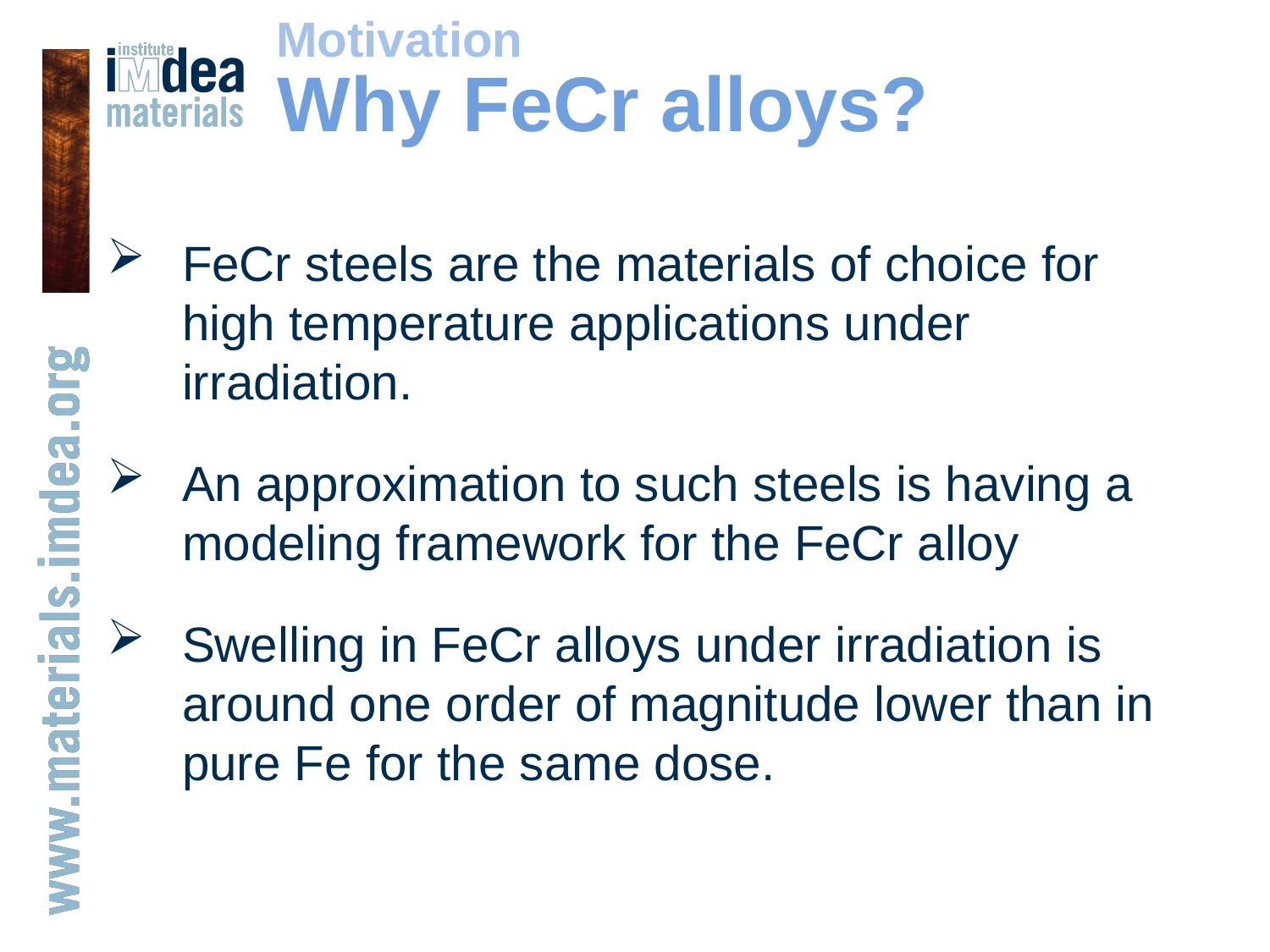

Motivation
# Why FeCr alloys?
FeCr steels are the materials of choice for high temperature applications under irradiation.
An approximation to such steels is having a modeling framework for the FeCr alloy
Swelling in FeCr alloys under irradiation is around one order of magnitude lower than in pure Fe for the same dose.